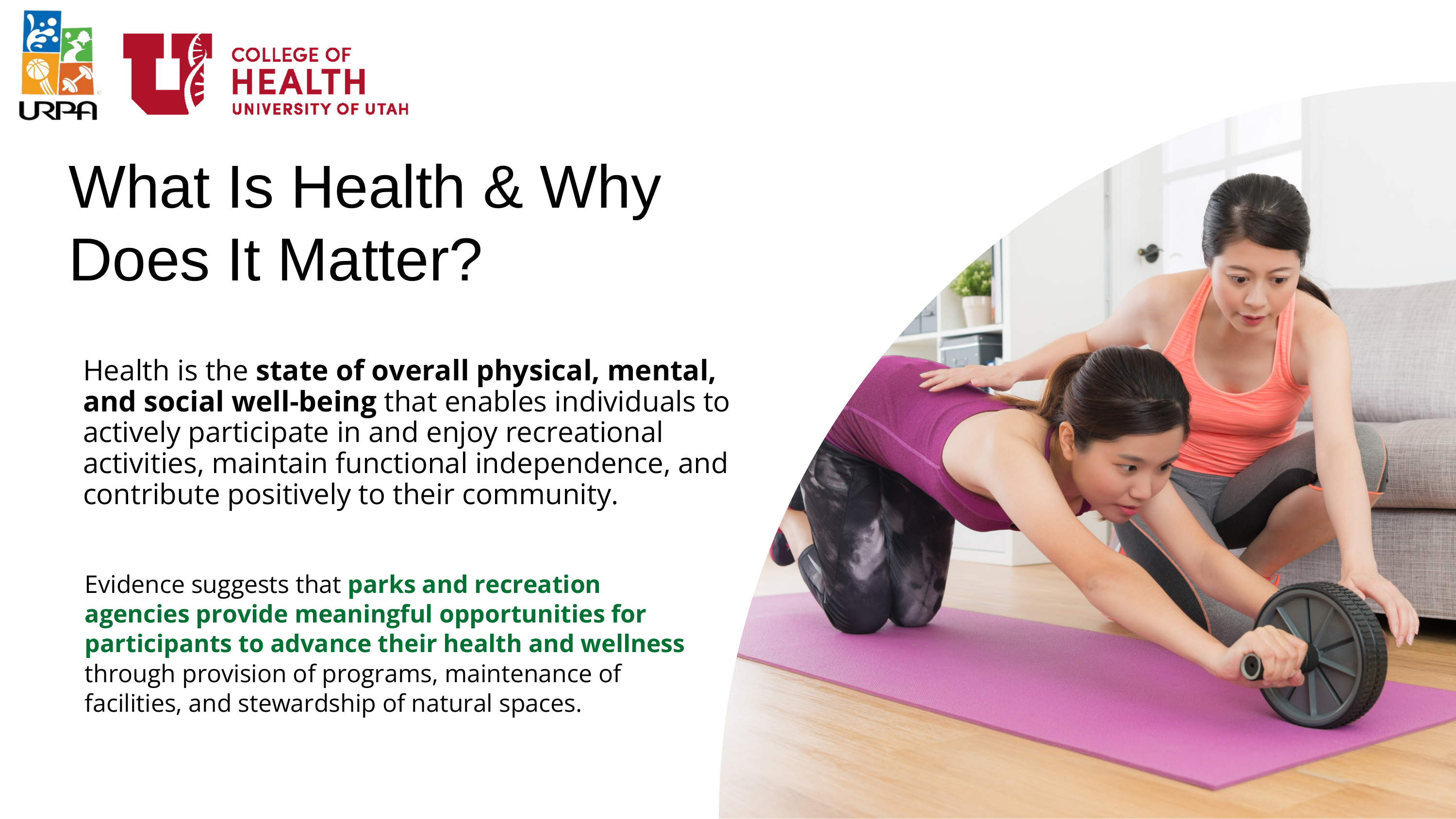

What Is Health & Why Does It Matter?
Health is the state of overall physical, mental, and social well-being that enables individuals to actively participate in and enjoy recreational activities, maintain functional independence, and contribute positively to their community.
Evidence suggests that parks and recreation agencies provide meaningful opportunities for participants to advance their health and wellness through provision of programs, maintenance of facilities, and stewardship of natural spaces.